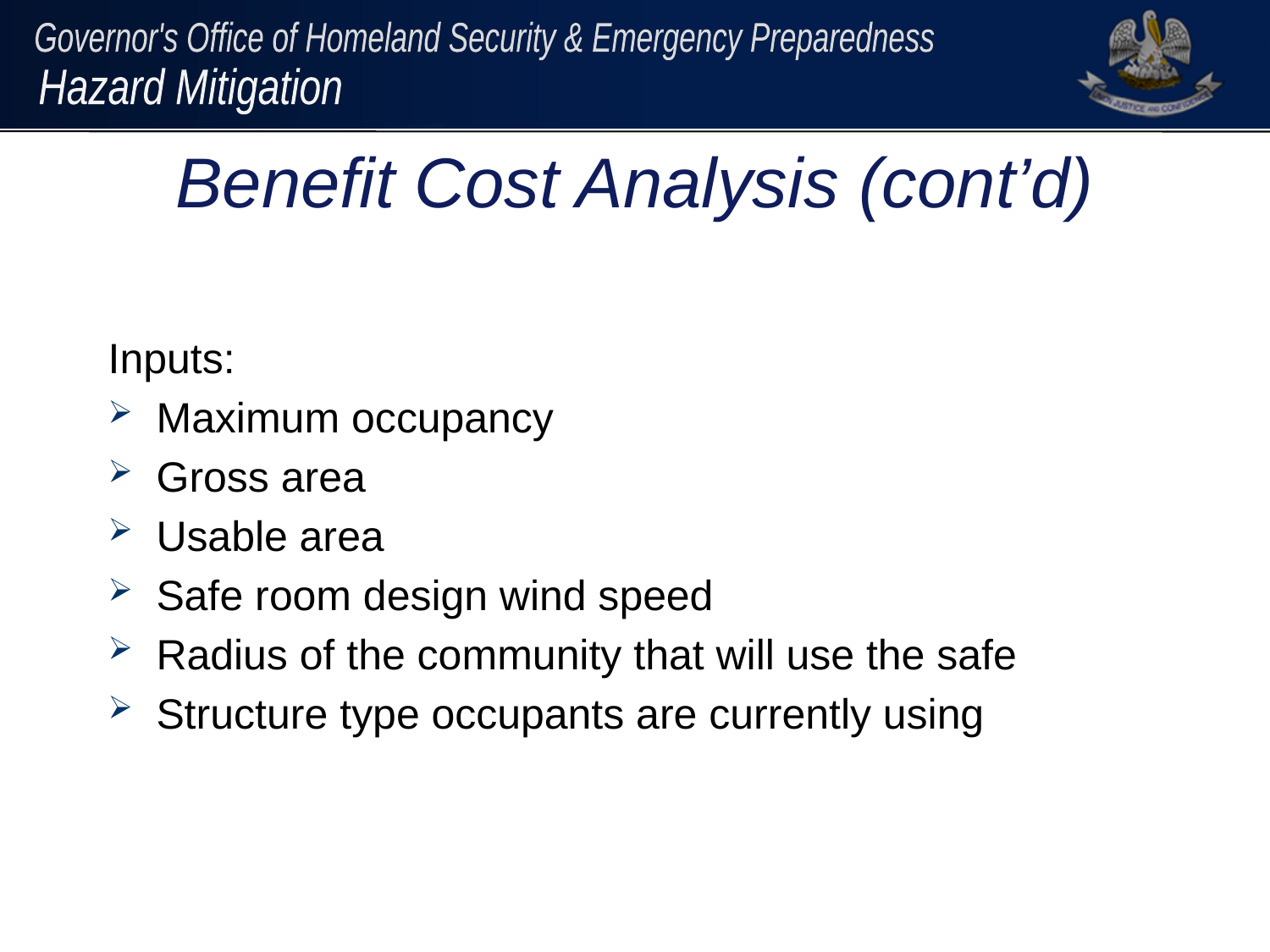

# Benefit Cost Analysis (cont’d)
Inputs:
Maximum occupancy
Gross area
Usable area
Safe room design wind speed
Radius of the community that will use the safe
Structure type occupants are currently using